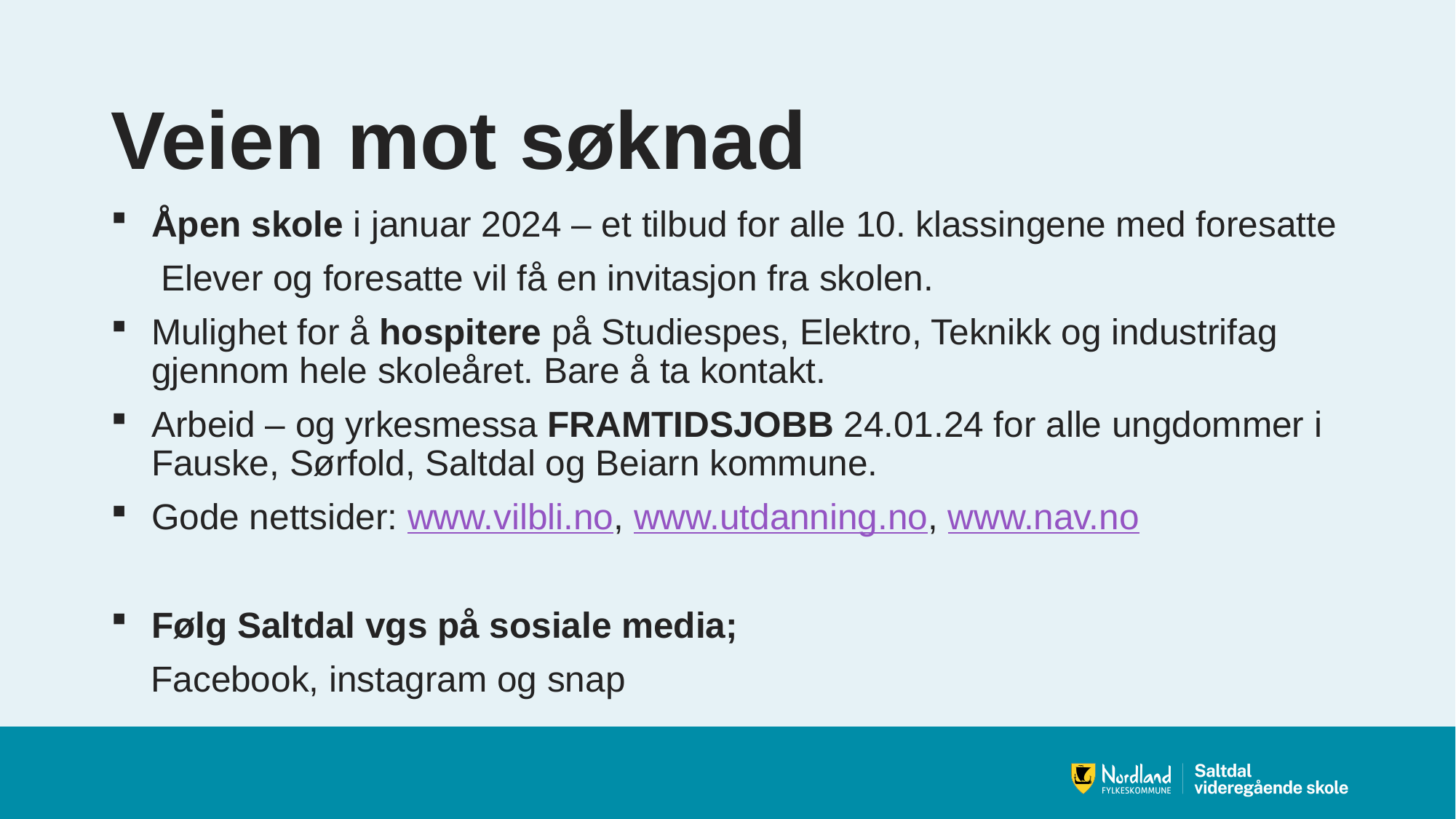

# Veien mot søknad
Åpen skole i januar 2024 – et tilbud for alle 10. klassingene med foresatte
     Elever og foresatte vil få en invitasjon fra skolen.
Mulighet for å hospitere på Studiespes, Elektro, Teknikk og industrifag gjennom hele skoleåret. Bare å ta kontakt.
Arbeid – og yrkesmessa FRAMTIDSJOBB 24.01.24 for alle ungdommer i Fauske, Sørfold, Saltdal og Beiarn kommune.
Gode nettsider: www.vilbli.no, www.utdanning.no, www.nav.no

Følg Saltdal vgs på sosiale media;
    Facebook, instagram og snap